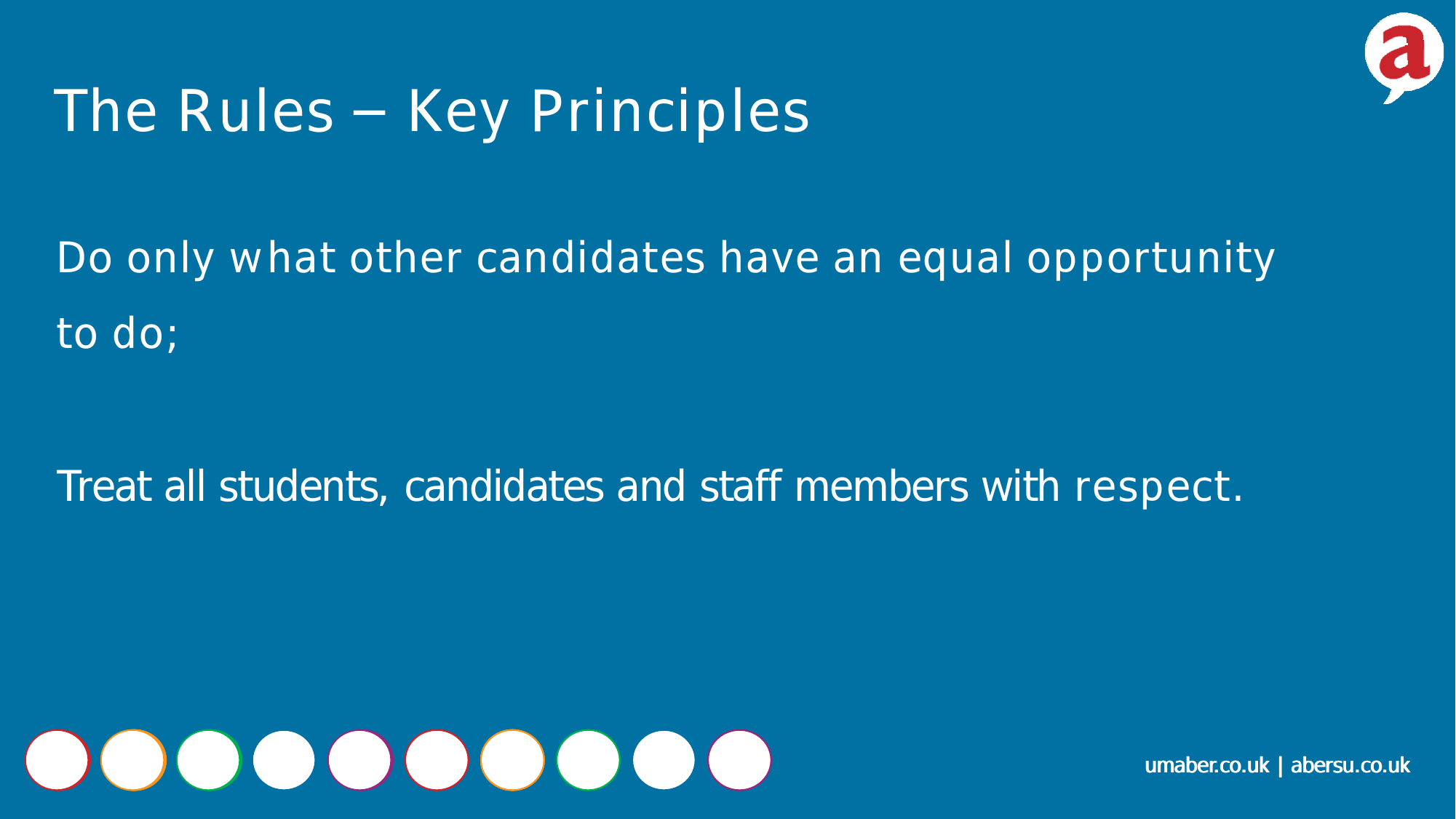

The Rules – Key Principles

Do only what other candidates have an equal opportunity to do;

Treat all students, candidates and staff members with respect.